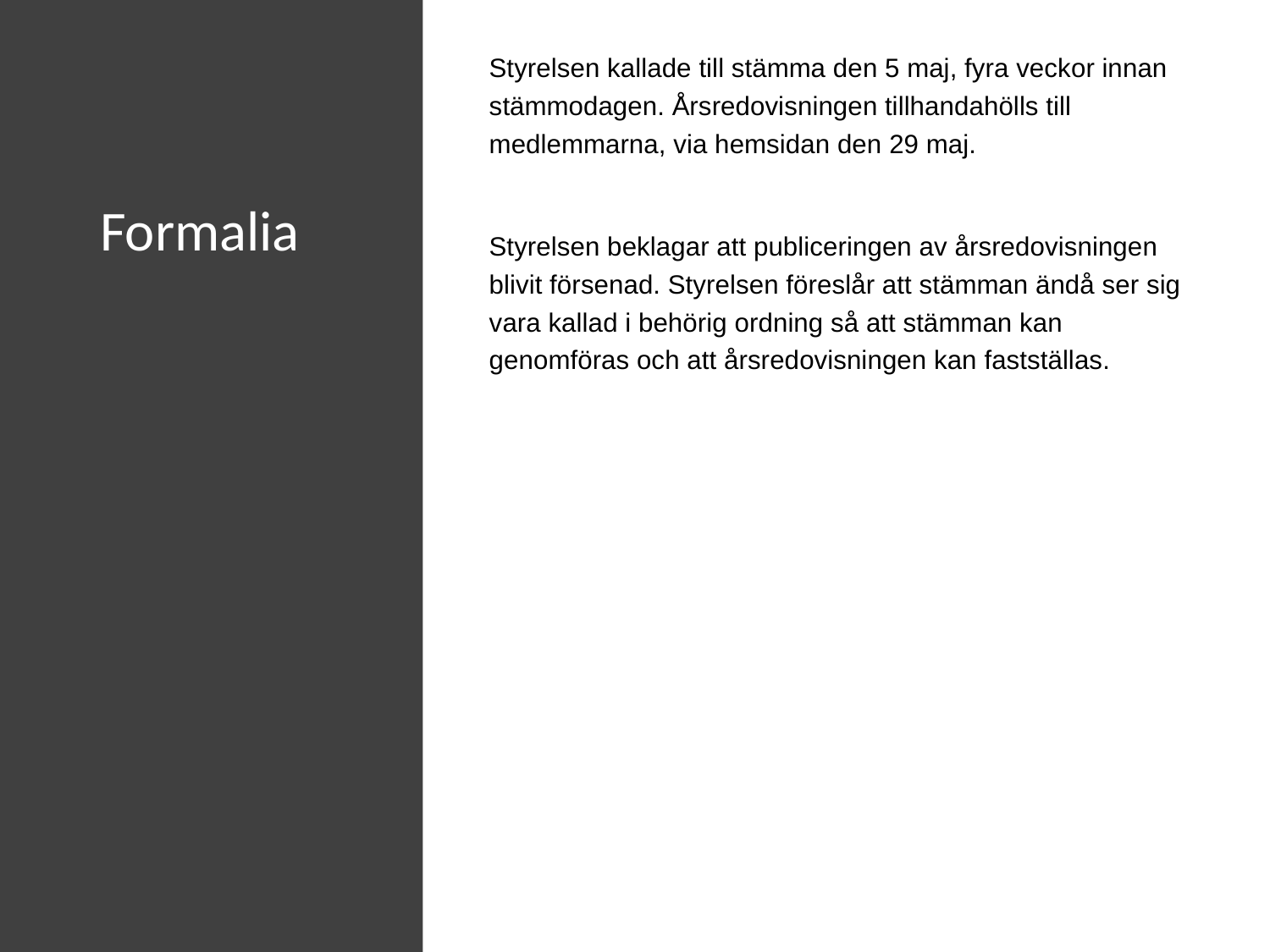

Styrelsen kallade till stämma den 5 maj, fyra veckor innan stämmodagen. Årsredovisningen tillhandahölls till medlemmarna, via hemsidan den 29 maj.

Styrelsen beklagar att publiceringen av årsredovisningen blivit försenad. Styrelsen föreslår att stämman ändå ser sig vara kallad i behörig ordning så att stämman kan genomföras och att årsredovisningen kan fastställas.
# Formalia